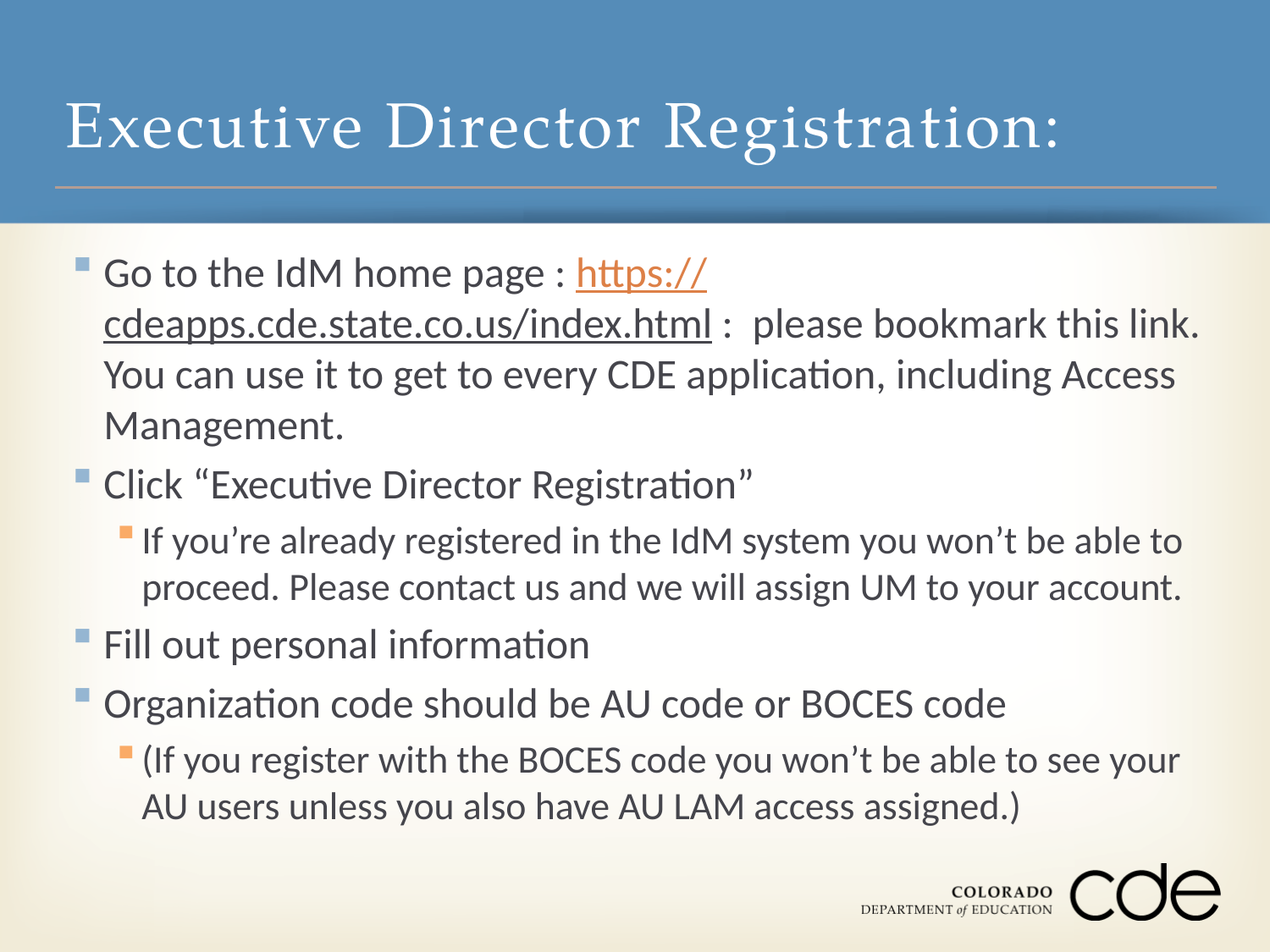

# Executive Director Registration:
Go to the IdM home page : https://cdeapps.cde.state.co.us/index.html :  please bookmark this link. You can use it to get to every CDE application, including Access Management.
Click “Executive Director Registration”
If you’re already registered in the IdM system you won’t be able to proceed. Please contact us and we will assign UM to your account.
Fill out personal information
Organization code should be AU code or BOCES code
(If you register with the BOCES code you won’t be able to see your AU users unless you also have AU LAM access assigned.)